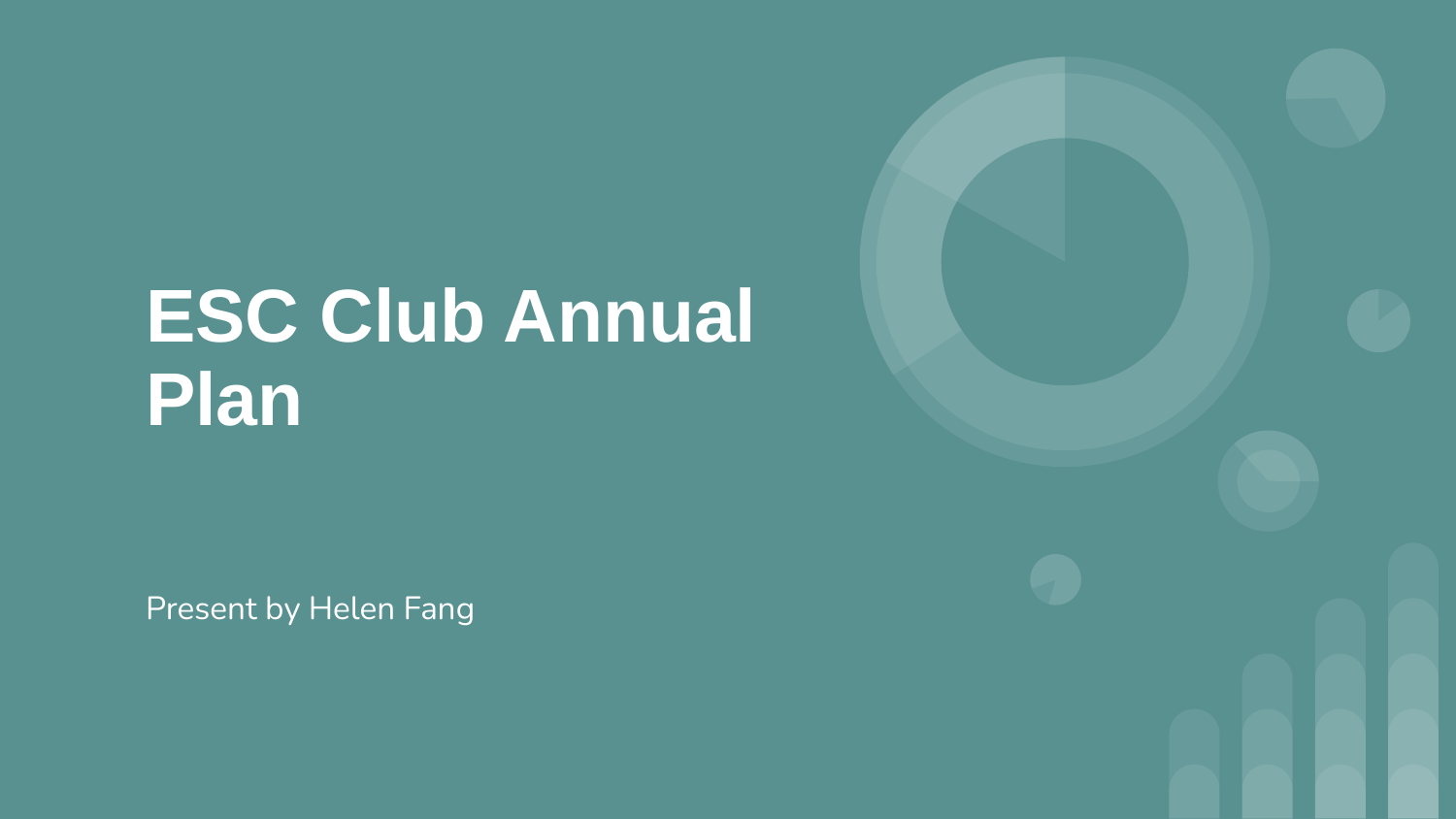

# ESC Club Annual Plan
Present by Helen Fang